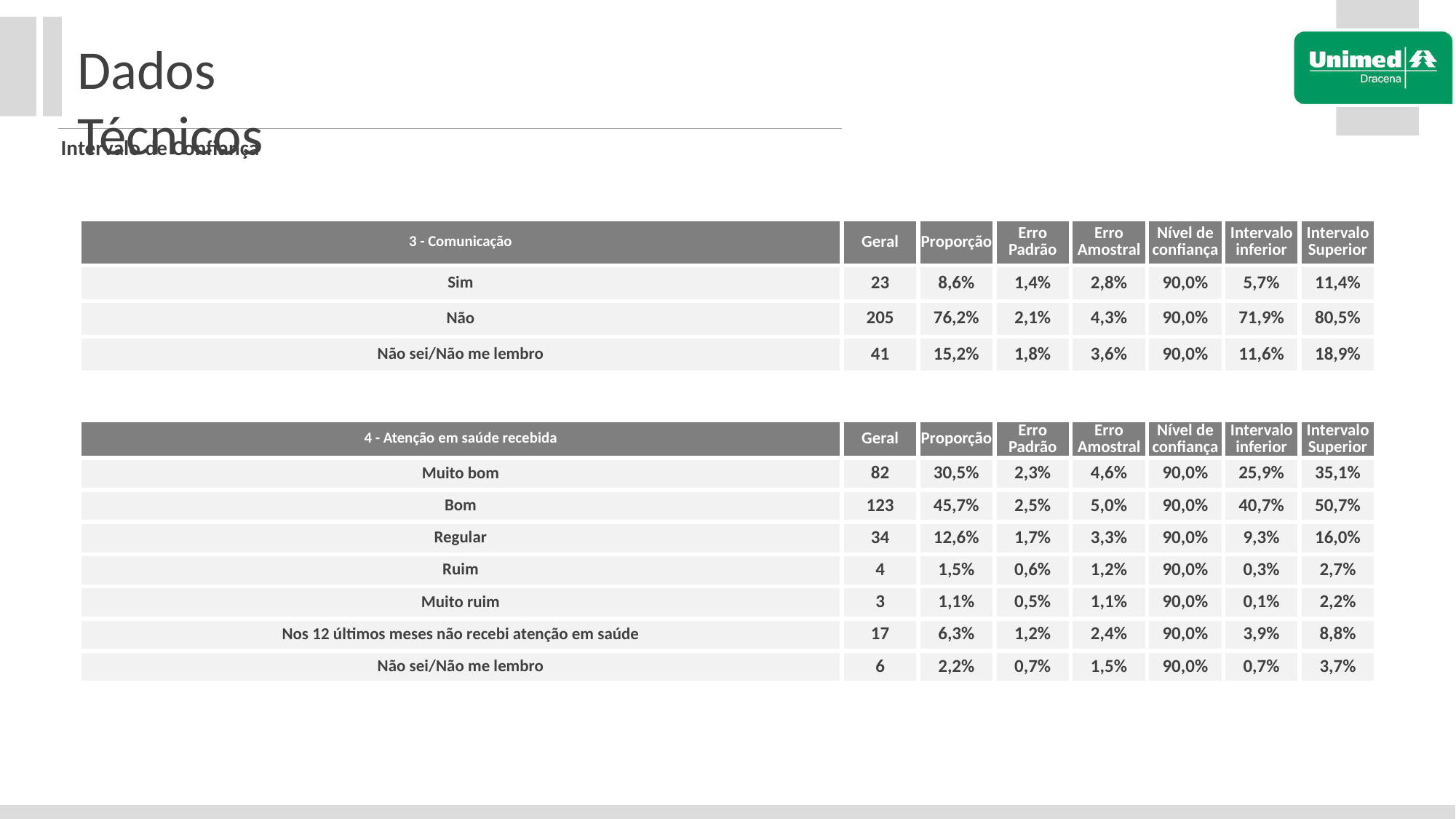

Dados Técnicos
Intervalo de Confiança
| 3 - Comunicação | Geral | Proporção | Erro Padrão | Erro Amostral | Nível de confiança | Intervalo inferior | Intervalo Superior |
| --- | --- | --- | --- | --- | --- | --- | --- |
| Sim | 23 | 8,6% | 1,4% | 2,8% | 90,0% | 5,7% | 11,4% |
| Não | 205 | 76,2% | 2,1% | 4,3% | 90,0% | 71,9% | 80,5% |
| Não sei/Não me lembro | 41 | 15,2% | 1,8% | 3,6% | 90,0% | 11,6% | 18,9% |
| 4 - Atenção em saúde recebida | Geral | Proporção | Erro Padrão | Erro Amostral | Nível de confiança | Intervalo inferior | Intervalo Superior |
| --- | --- | --- | --- | --- | --- | --- | --- |
| Muito bom | 82 | 30,5% | 2,3% | 4,6% | 90,0% | 25,9% | 35,1% |
| Bom | 123 | 45,7% | 2,5% | 5,0% | 90,0% | 40,7% | 50,7% |
| Regular | 34 | 12,6% | 1,7% | 3,3% | 90,0% | 9,3% | 16,0% |
| Ruim | 4 | 1,5% | 0,6% | 1,2% | 90,0% | 0,3% | 2,7% |
| Muito ruim | 3 | 1,1% | 0,5% | 1,1% | 90,0% | 0,1% | 2,2% |
| Nos 12 últimos meses não recebi atenção em saúde | 17 | 6,3% | 1,2% | 2,4% | 90,0% | 3,9% | 8,8% |
| Não sei/Não me lembro | 6 | 2,2% | 0,7% | 1,5% | 90,0% | 0,7% | 3,7% |
|  |  |  |  |  |  |  |  |